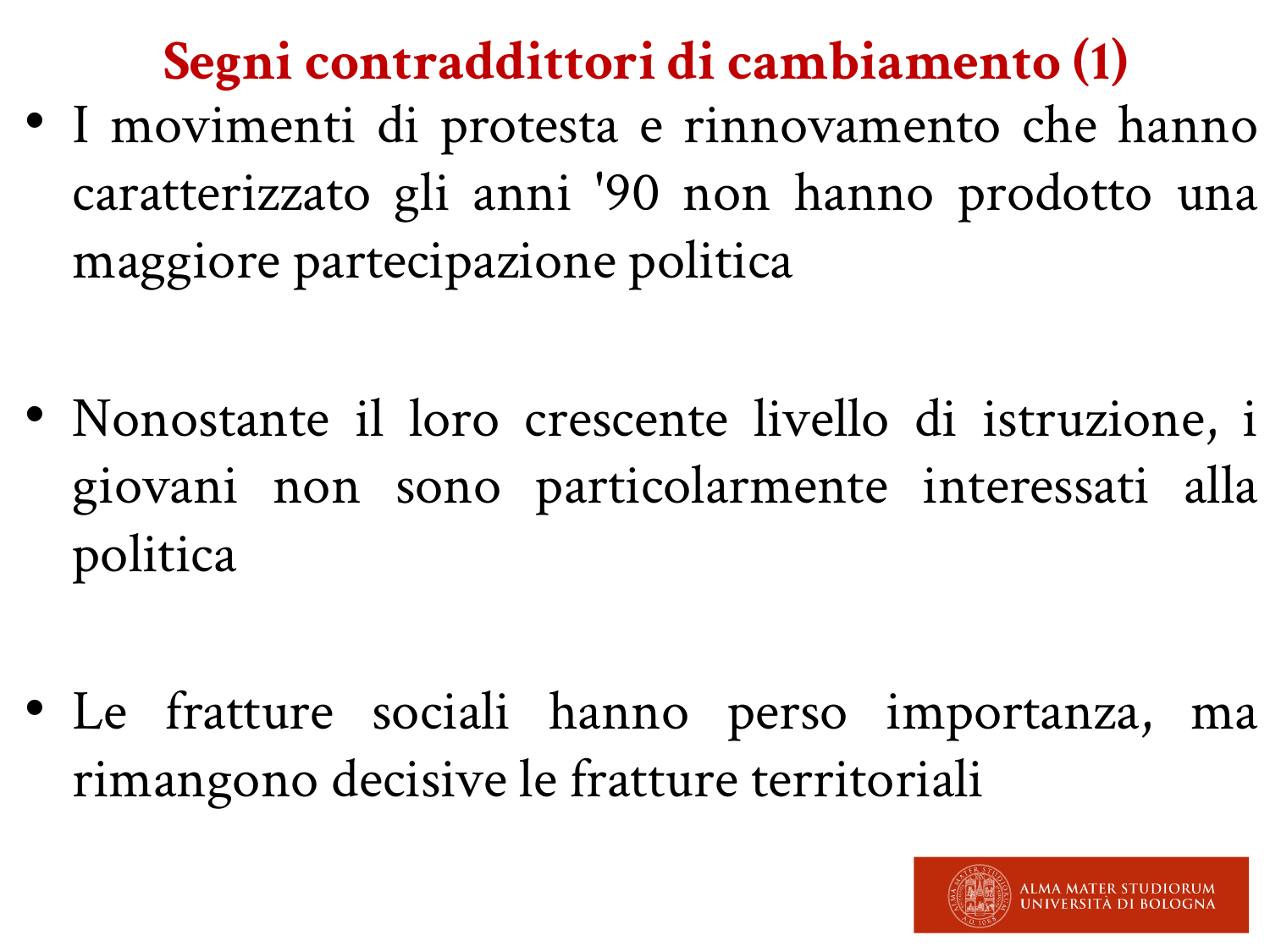

# Segni contraddittori di cambiamento (1)
I movimenti di protesta e rinnovamento che hanno caratterizzato gli anni '90 non hanno prodotto una maggiore partecipazione politica

Nonostante il loro crescente livello di istruzione, i giovani non sono particolarmente interessati alla politica

Le fratture sociali hanno perso importanza, ma rimangono decisive le fratture territoriali